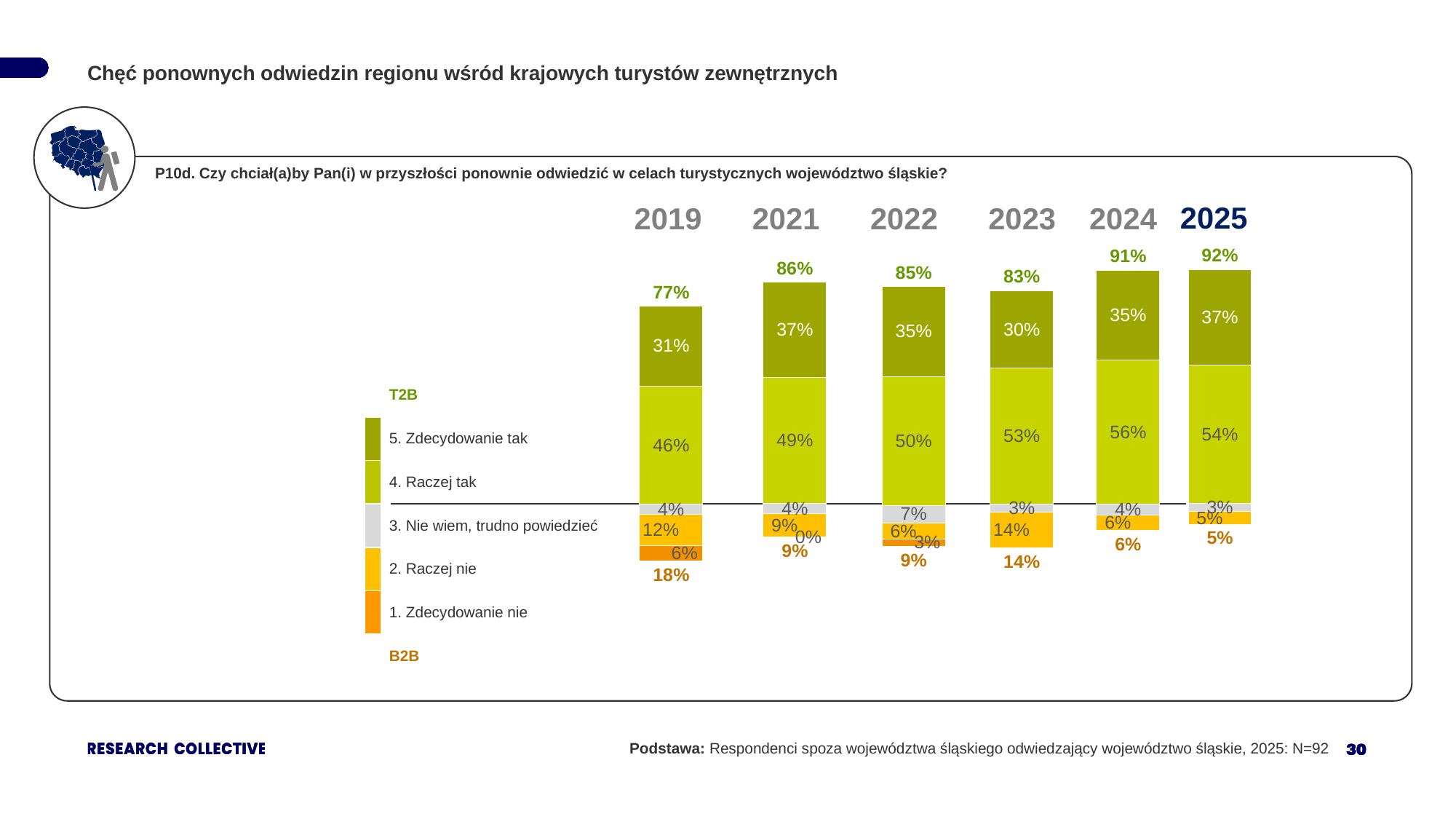

Chęć ponownych odwiedzin regionu wśród krajowych turystów zewnętrznych

### Chart

| Category | dopełnienie T2B | T2B |  |  |  |  |  | B2B |
|---|---|---|---|---|---|---|---|---|
|  | 0.17 | 0.92 | 0.37 | 0.54 | 0.03 | 0.05 | None | 0.05 |

### Chart

| Category | dopełnienie T2B | T2B | bardzo zadowolony | raczej zadowolony | ani zadowolony, ani niezadowolony | raczej niezadowolony | bardzo niezadowolony | B2B |
|---|---|---|---|---|---|---|---|---|
|  | 0.46 | 0.77 | 0.31 | 0.46 | 0.04 | 0.12 | 0.06 | 0.18 |

### Chart

| Category | dopełnienie T2B | T2B | bardzo zadowolony | raczej zadowolony | ani zadowolony, ani niezadowolony | raczej niezadowolony | bardzo niezadowolony | B2B |
|---|---|---|---|---|---|---|---|---|
|  | 0.27 | 0.86 | 0.37 | 0.49 | 0.04 | 0.09 | 0.0 | 0.09 |
P10d. Czy chciał(a)by Pan(i) w przyszłości ponownie odwiedzić w celach turystycznych województwo śląskie?

### Chart

| Category | dopełnienie T2B | T2B |  |  |  |  |  | B2B |
|---|---|---|---|---|---|---|---|---|
|  | 0.33 | 0.83 | 0.3 | 0.53 | 0.03 | 0.14 | None | 0.14 |

### Chart

| Category | dopełnienie T2B | T2B |  |  |  |  |  | B2B |
|---|---|---|---|---|---|---|---|---|
|  | 0.17 | 0.91 | 0.35 | 0.56 | 0.04 | 0.06 | None | 0.06 |

### Chart

| Category | dopełnienie T2B | T2B |  |  |  |  |  | B2B |
|---|---|---|---|---|---|---|---|---|
|  | 0.29 | 0.85 | 0.35 | 0.5 | 0.07 | 0.06 | 0.03 | 0.09 |
2025
2019
2021
2022
2023
2024
|  | T2B |
| --- | --- |
|  | 5. Zdecydowanie tak |
|  | 4. Raczej tak |
|  | 3. Nie wiem, trudno powiedzieć |
|  | 2. Raczej nie |
|  | 1. Zdecydowanie nie |
|  | B2B |
Podstawa: Respondenci spoza województwa śląskiego odwiedzający województwo śląskie, 2025: N=92